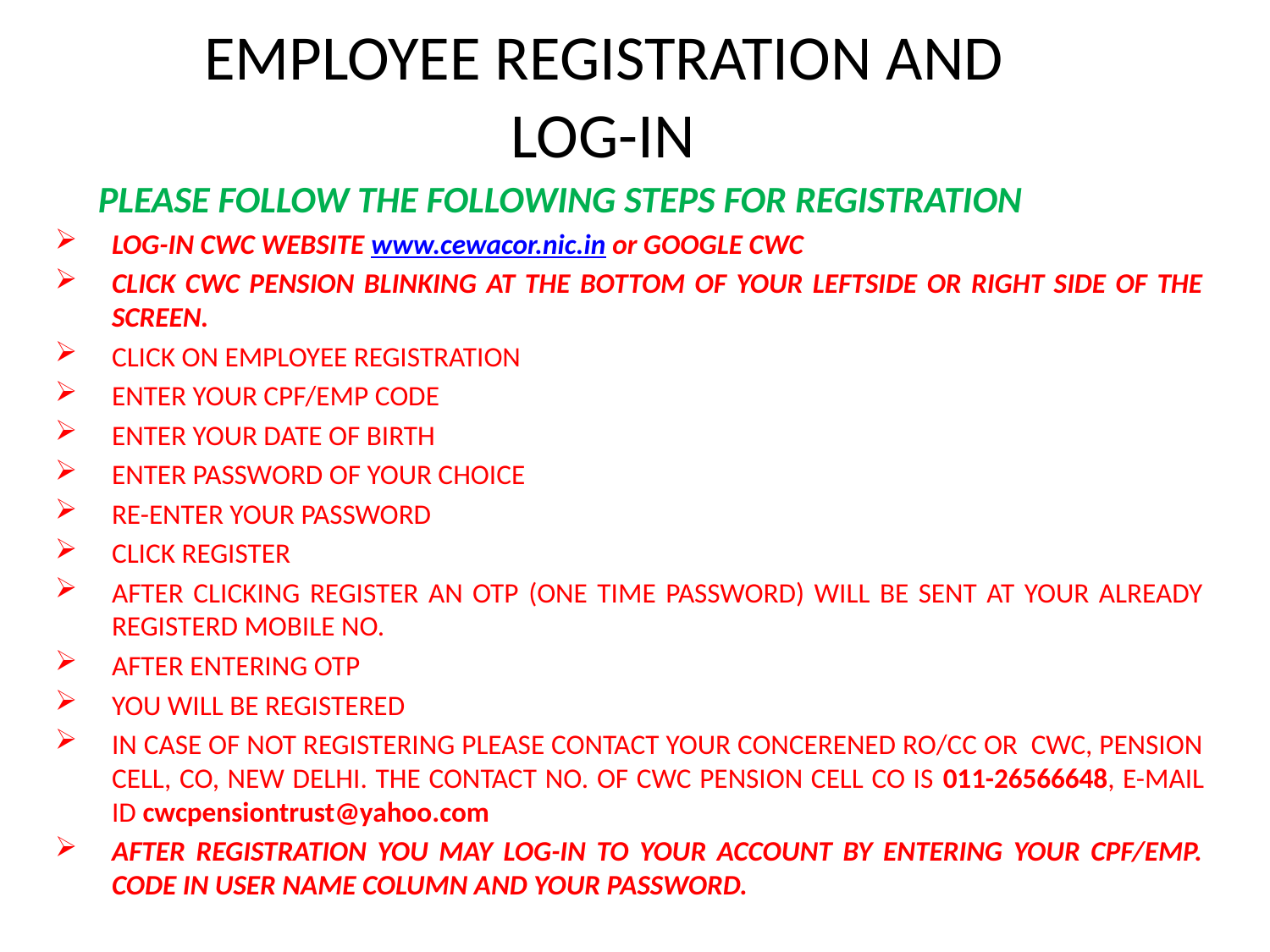

# EMPLOYEE REGISTRATION AND LOG-IN
       PLEASE FOLLOW THE FOLLOWING STEPS FOR REGISTRATION
LOG-IN CWC WEBSITE www.cewacor.nic.in or GOOGLE CWC
CLICK CWC PENSION BLINKING AT THE BOTTOM OF YOUR LEFTSIDE OR RIGHT SIDE OF THE SCREEN.
CLICK ON EMPLOYEE REGISTRATION
ENTER YOUR CPF/EMP CODE
ENTER YOUR DATE OF BIRTH
ENTER PASSWORD OF YOUR CHOICE
RE-ENTER YOUR PASSWORD
CLICK REGISTER
AFTER CLICKING REGISTER AN OTP (ONE TIME PASSWORD) WILL BE SENT AT YOUR ALREADY REGISTERD MOBILE NO.
AFTER ENTERING OTP
YOU WILL BE REGISTERED
IN CASE OF NOT REGISTERING PLEASE CONTACT YOUR CONCERENED RO/CC OR  CWC, PENSION CELL, CO, NEW DELHI. THE CONTACT NO. OF CWC PENSION CELL CO IS 011-26566648, E-MAIL ID cwcpensiontrust@yahoo.com
AFTER REGISTRATION YOU MAY LOG-IN TO YOUR ACCOUNT BY ENTERING YOUR CPF/EMP. CODE IN USER NAME COLUMN AND YOUR PASSWORD.